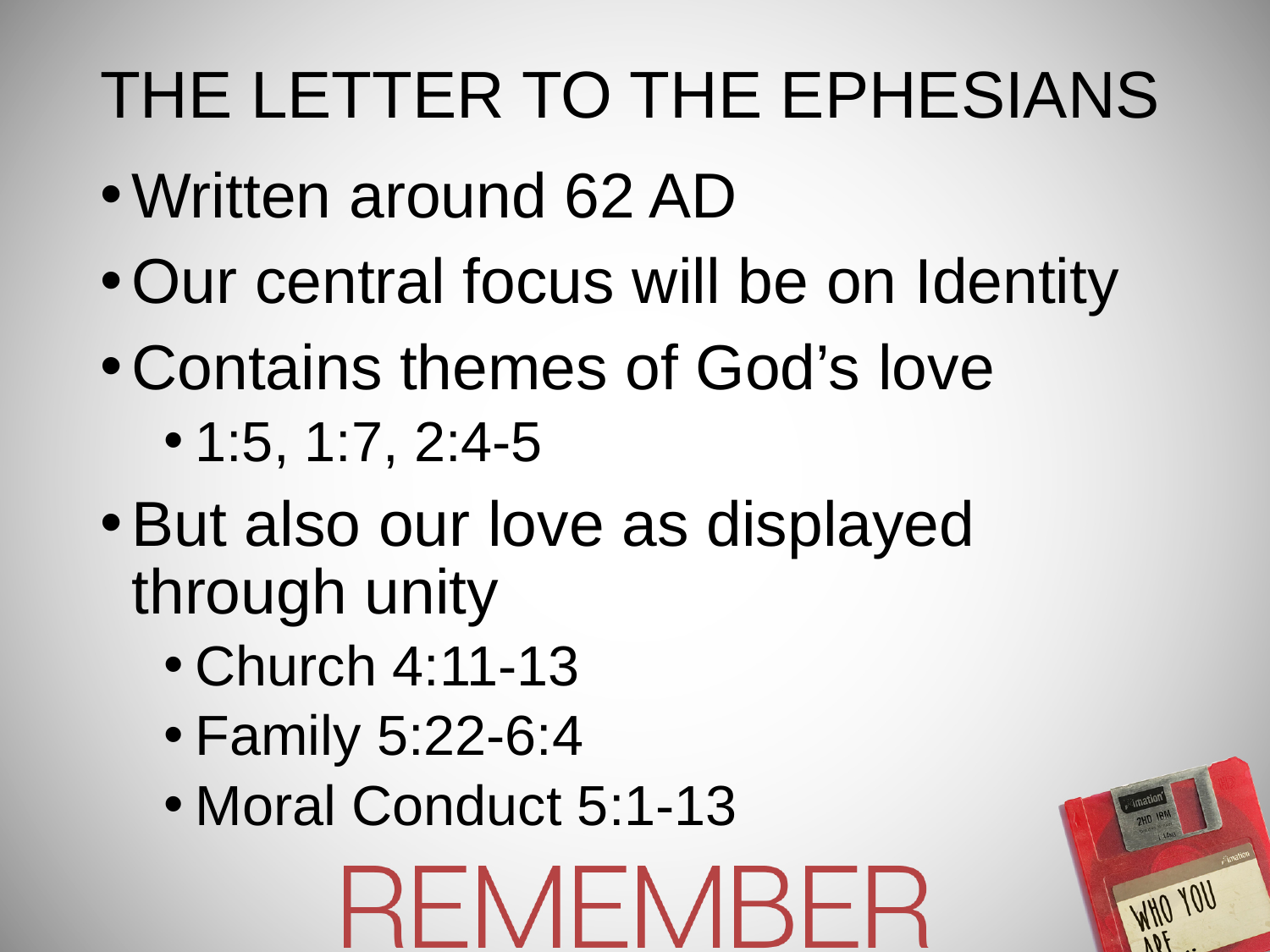

# THE LETTER TO THE EPHESIANS
Written around 62 AD
Our central focus will be on Identity
Contains themes of God’s love
1:5, 1:7, 2:4-5
But also our love as displayed through unity
Church 4:11-13
Family 5:22-6:4
Moral Conduct 5:1-13